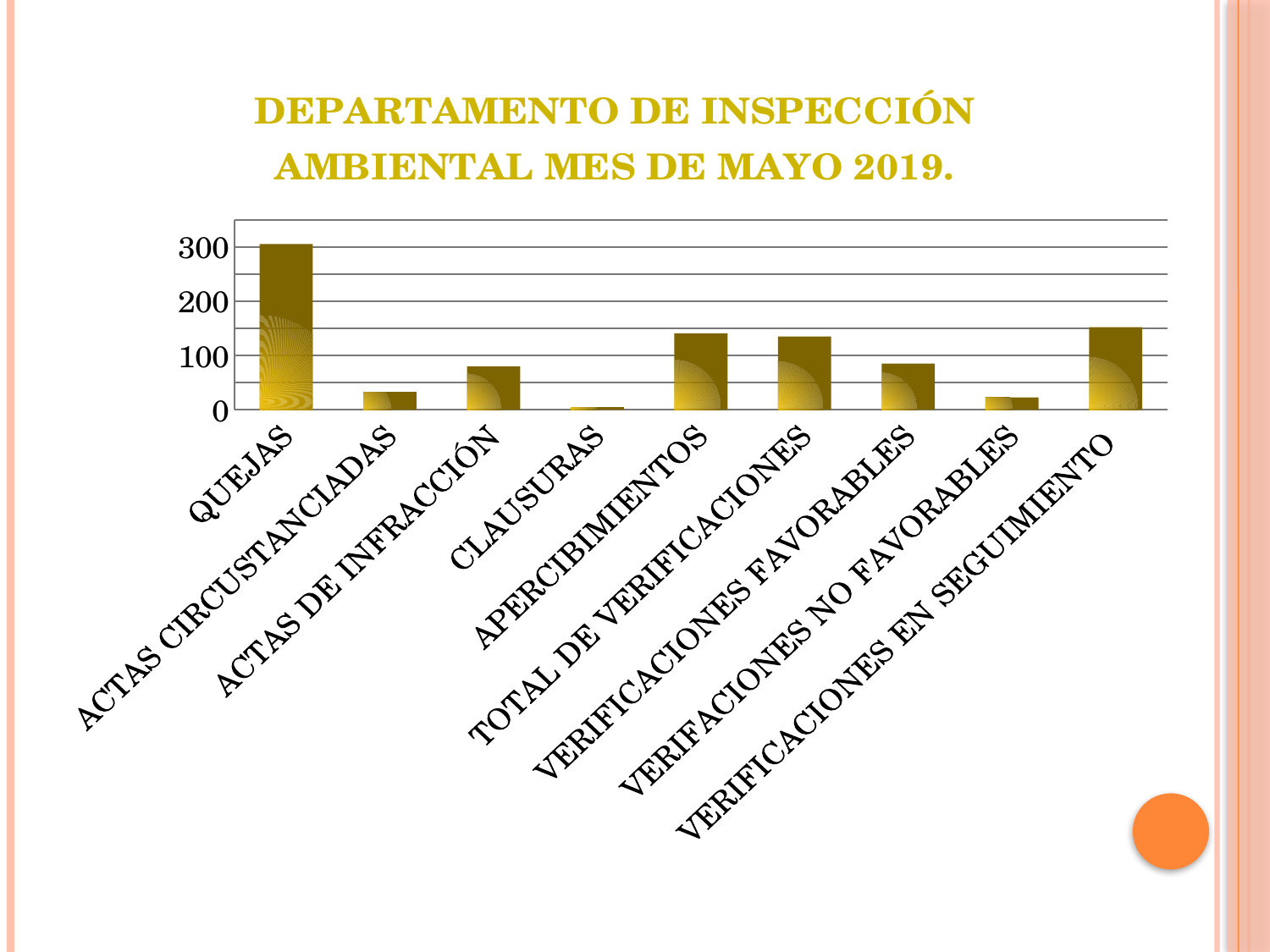

### Chart: DEPARTAMENTO DE INSPECCIÓN AMBIENTAL MES DE MAYO 2019.

| Category | TOTALES |
|---|---|
| QUEJAS | 305.0 |
| ACTAS CIRCUSTANCIADAS | 33.0 |
| ACTAS DE INFRACCIÓN | 80.0 |
| CLAUSURAS | 5.0 |
| APERCIBIMIENTOS | 141.0 |
| TOTAL DE VERIFICACIONES | 135.0 |
| VERIFICACIONES FAVORABLES | 85.0 |
| VERIFACIONES NO FAVORABLES | 23.0 |
| VERIFICACIONES EN SEGUIMIENTO  | 152.0 |